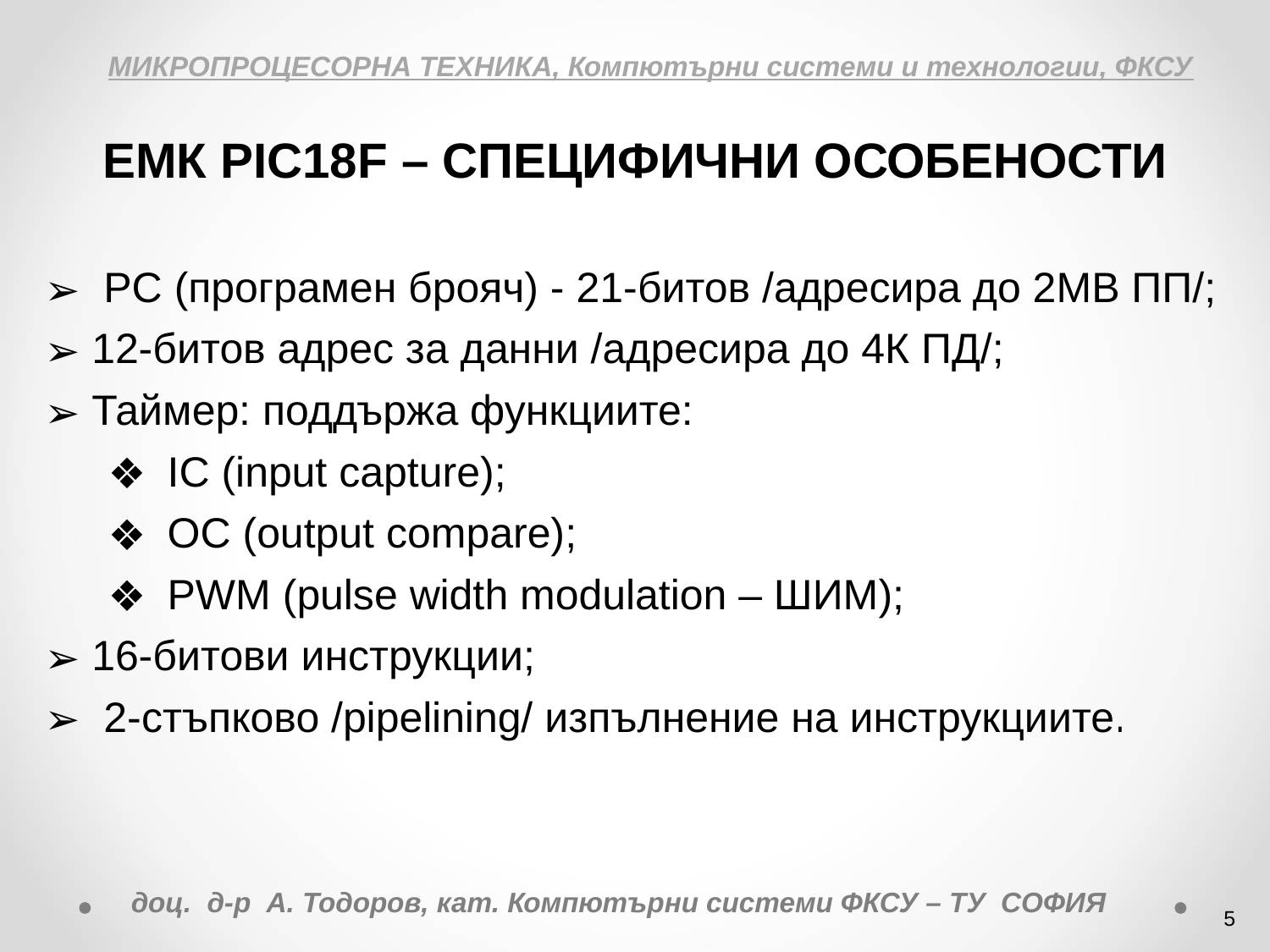

МИКРОПРОЦЕСОРНА ТЕХНИКА, Компютърни системи и технологии, ФКСУ

ЕМК PIC18F – СПЕЦИФИЧНИ ОСОБЕНОСТИ

  PC (програмен брояч) - 21-битов /адресира до 2МВ ПП/;
 12-битов адрес за данни /адресира до 4К ПД/;
 Таймер: поддържа функциите:
 IC (input capture);
 OC (output compare);
 PWM (pulse width modulation – ШИМ);
 16-битови инструкции;
  2-стъпково /pipelining/ изпълнение на инструкциите.
доц.  д-р  А. Тодоров, кат. Компютърни системи ФКСУ – ТУ  СОФИЯ
5